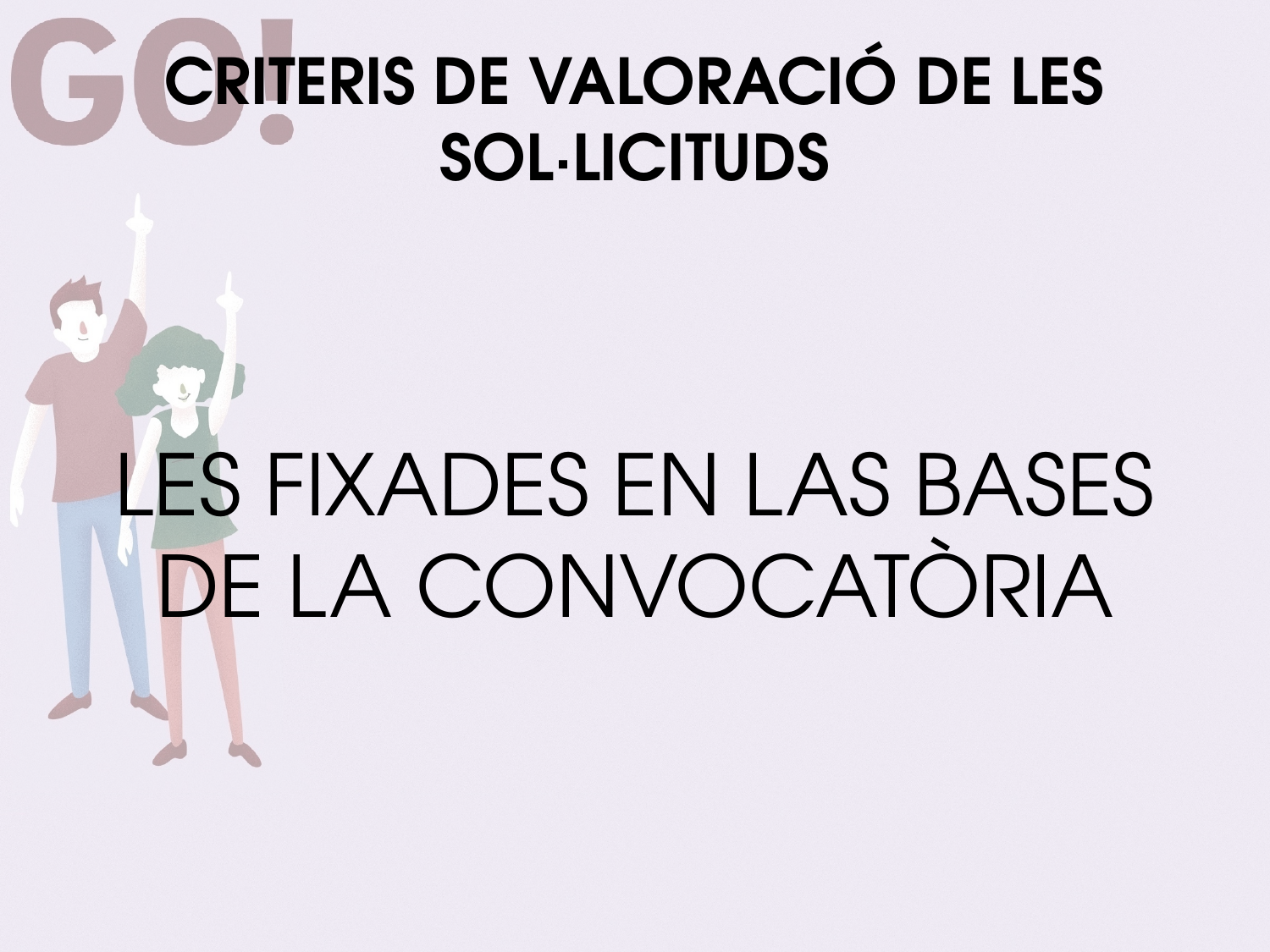

# CRITERIS DE VALORACIÓ DE LES SOL·LICITUDS

LES FIXADES EN LAS BASES DE LA CONVOCATÒRIA